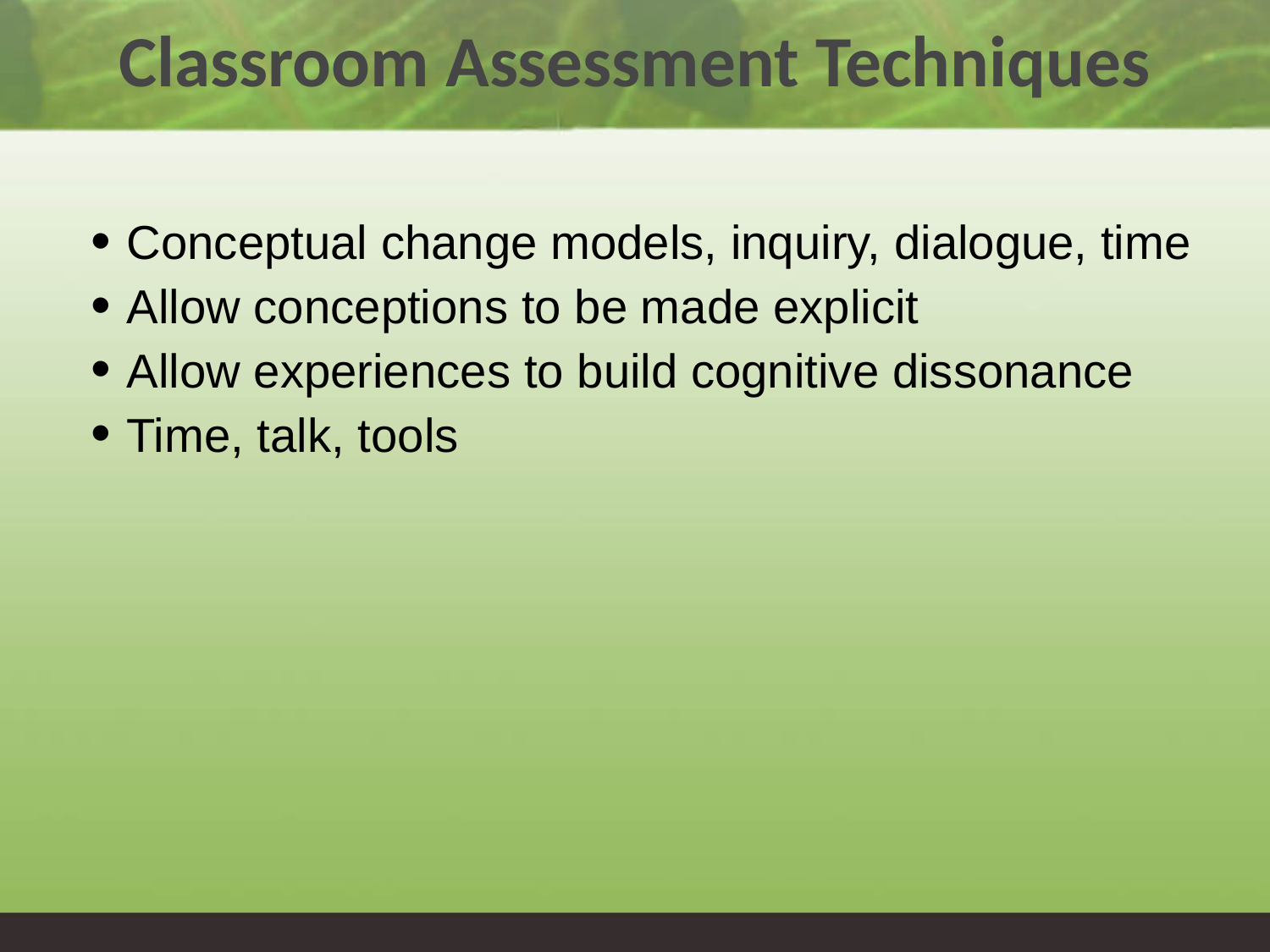

# Classroom Assessment Techniques
Conceptual change models, inquiry, dialogue, time
Allow conceptions to be made explicit
Allow experiences to build cognitive dissonance
Time, talk, tools